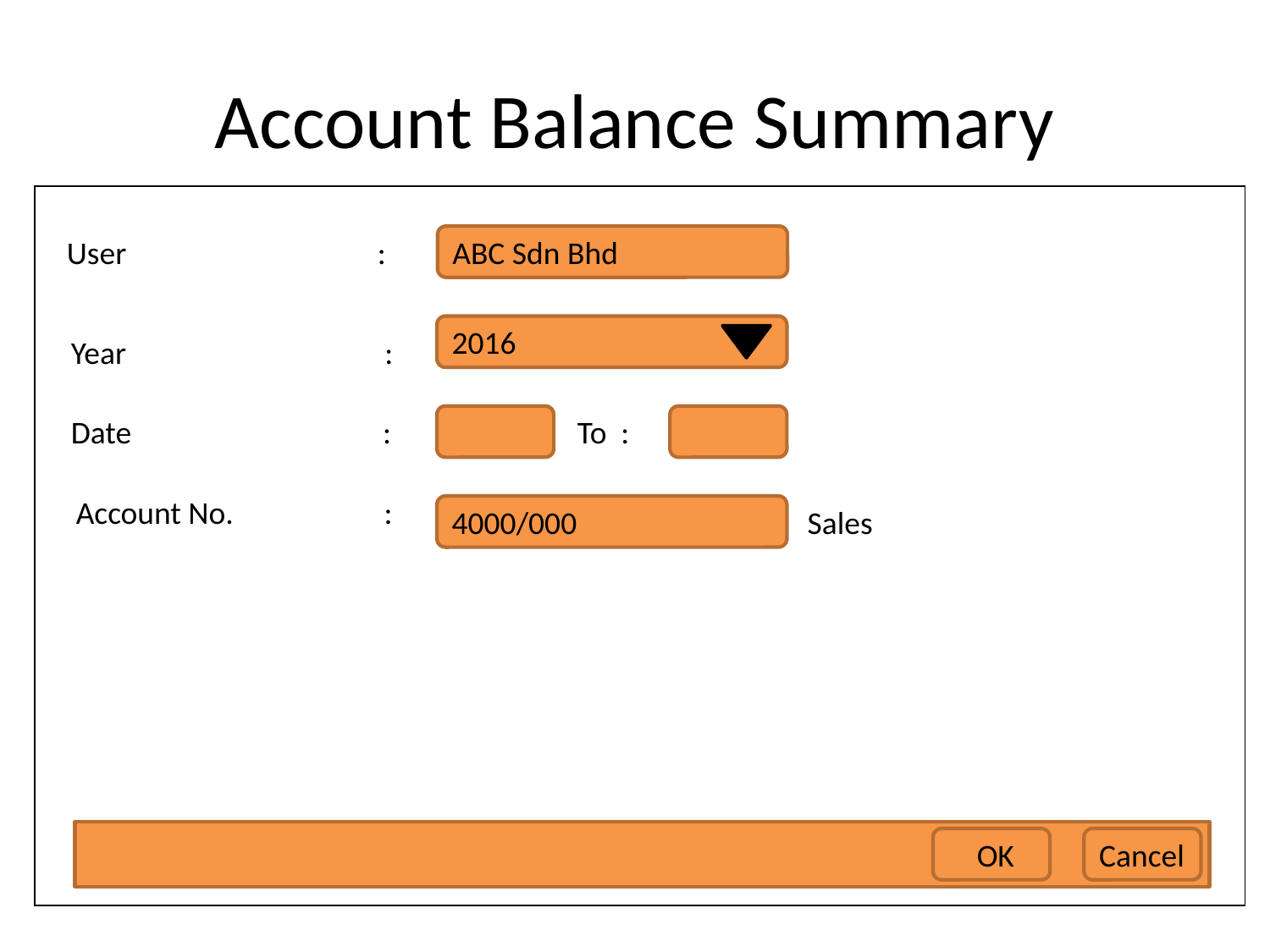

# Account Balance Summary

|  |
| --- |
User                                   :
ABC Sdn Bhd
2016

Year                                    :
Date                                   :

To  :

Account No.                     :
4000/000
Sales

    OK
    Cancel